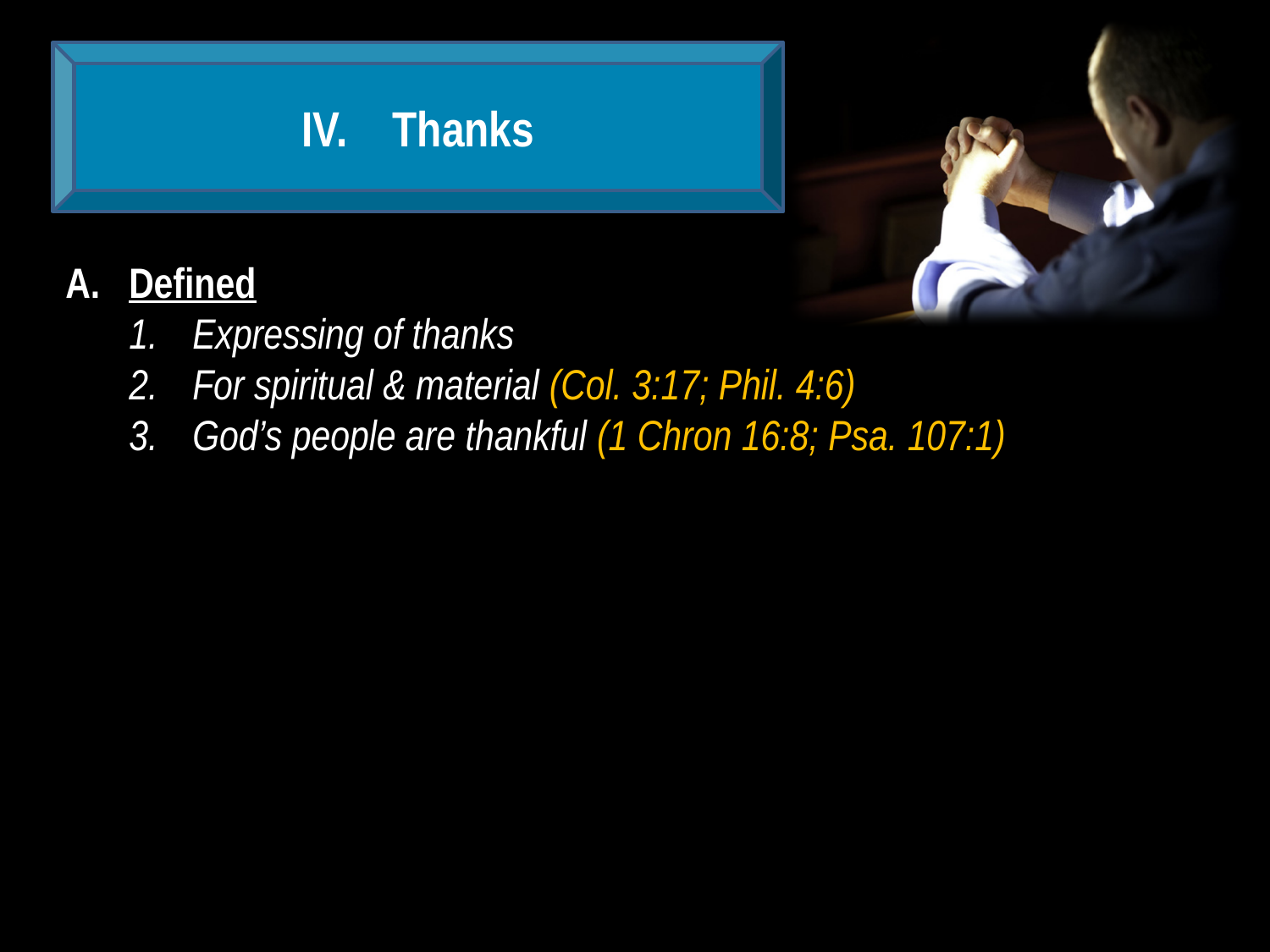

Thanks
Defined
Expressing of thanks
For spiritual & material (Col. 3:17; Phil. 4:6)
God’s people are thankful (1 Chron 16:8; Psa. 107:1)